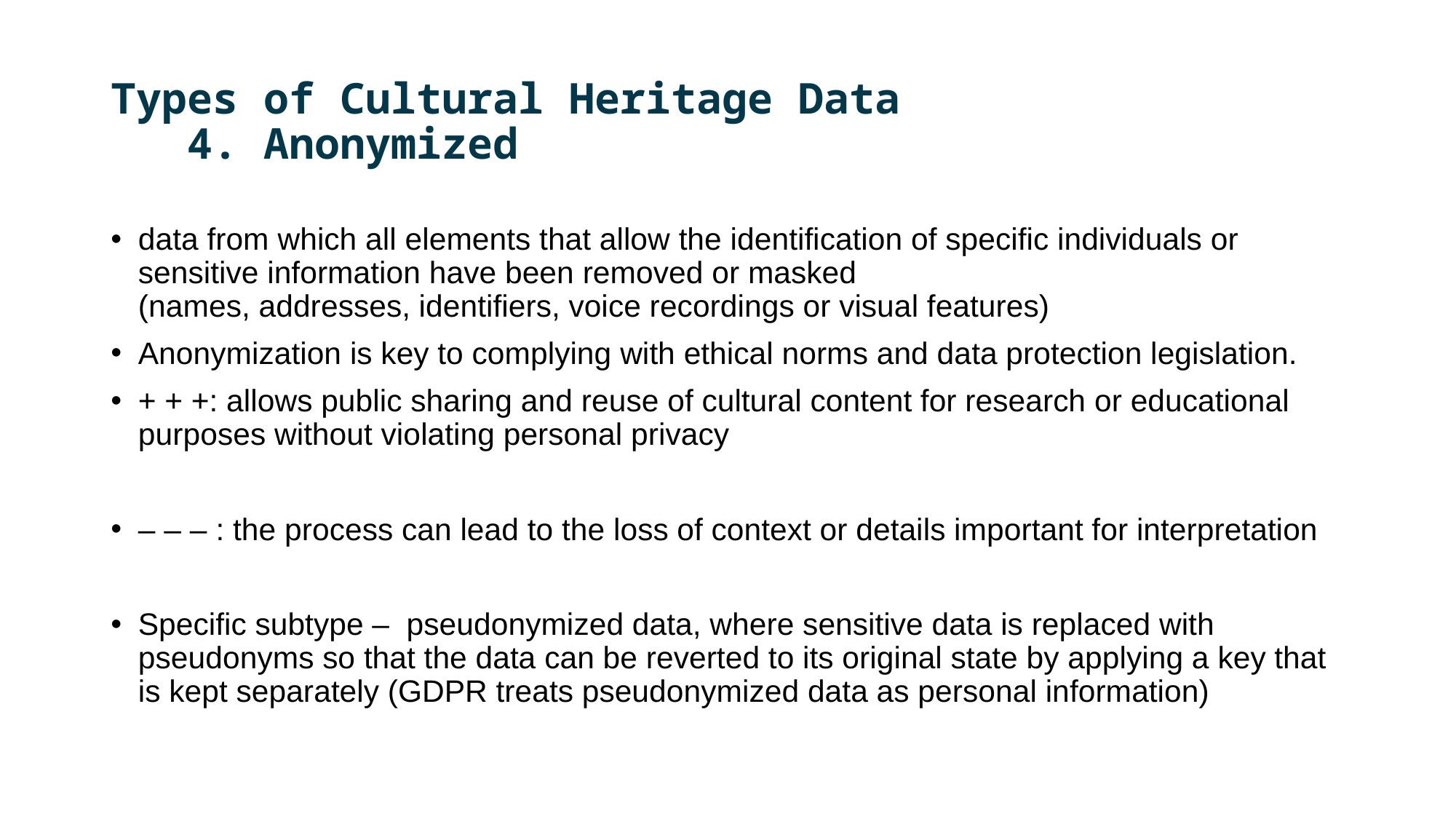

# Types of Cultural Heritage Data 4. Anonymized
data from which all elements that allow the identification of specific individuals or sensitive information have been removed or masked
(names, addresses, identifiers, voice recordings or visual features)
Anonymization is key to complying with ethical norms and data protection legislation.
+ + +: allows public sharing and reuse of cultural content for research or educational purposes without violating personal privacy

– – – : the process can lead to the loss of context or details important for interpretation

Specific subtype –  pseudonymized data, where sensitive data is replaced with pseudonyms so that the data can be reverted to its original state by applying a key that is kept separately (GDPR treats pseudonymized data as personal information)